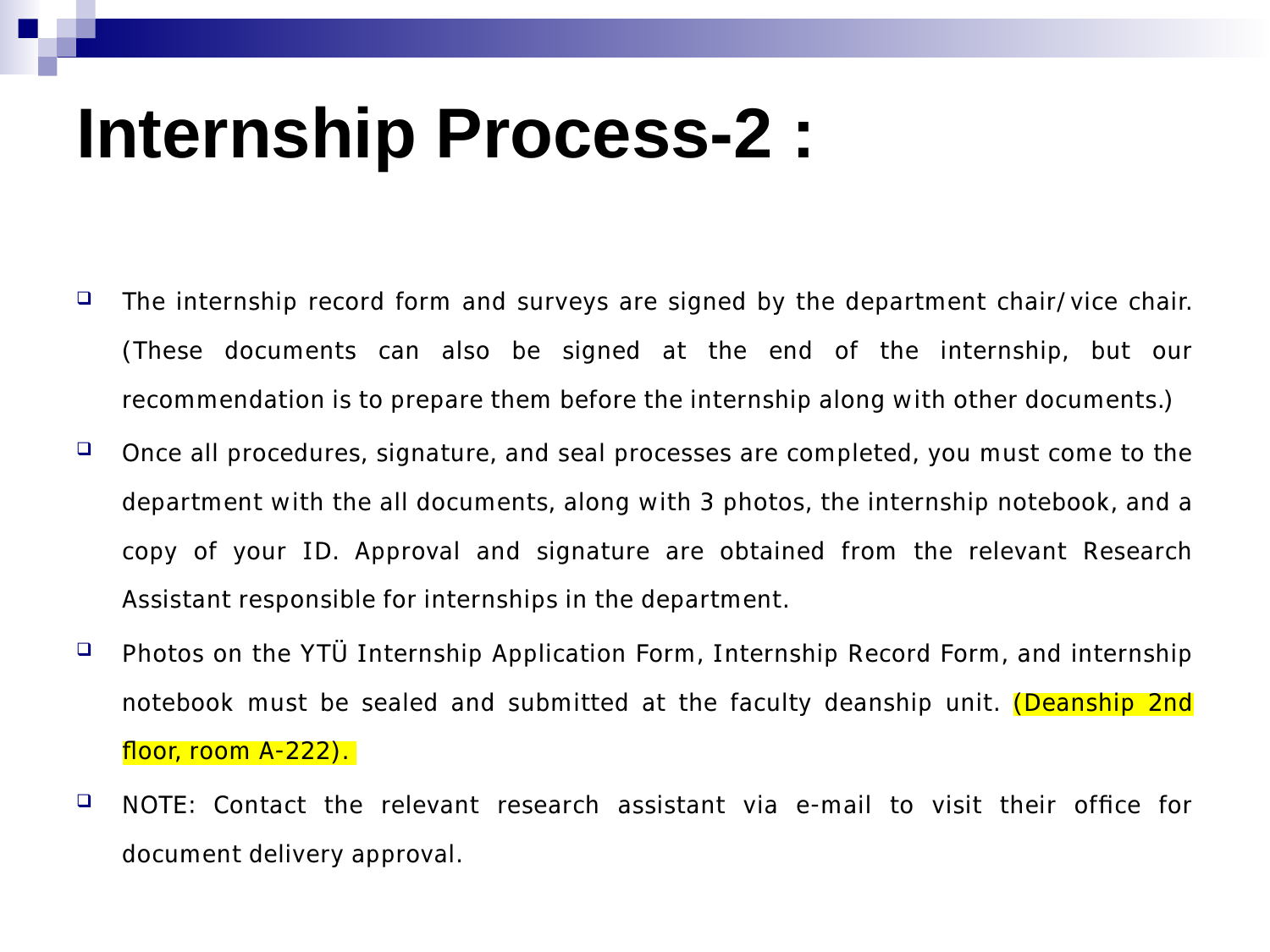

Internship Process-2 :

The internship record form and surveys are signed by the department chair/vice chair. (These documents can also be signed at the end of the internship, but our recommendation is to prepare them before the internship along with other documents.)
Once all procedures, signature, and seal processes are completed, you must come to the department with the all documents, along with 3 photos, the internship notebook, and a copy of your ID. Approval and signature are obtained from the relevant Research Assistant responsible for internships in the department.
Photos on the YTÜ Internship Application Form, Internship Record Form, and internship notebook must be sealed and submitted at the faculty deanship unit. (Deanship 2nd floor, room A-222).
NOTE: Contact the relevant research assistant via e-mail to visit their office for document delivery approval.